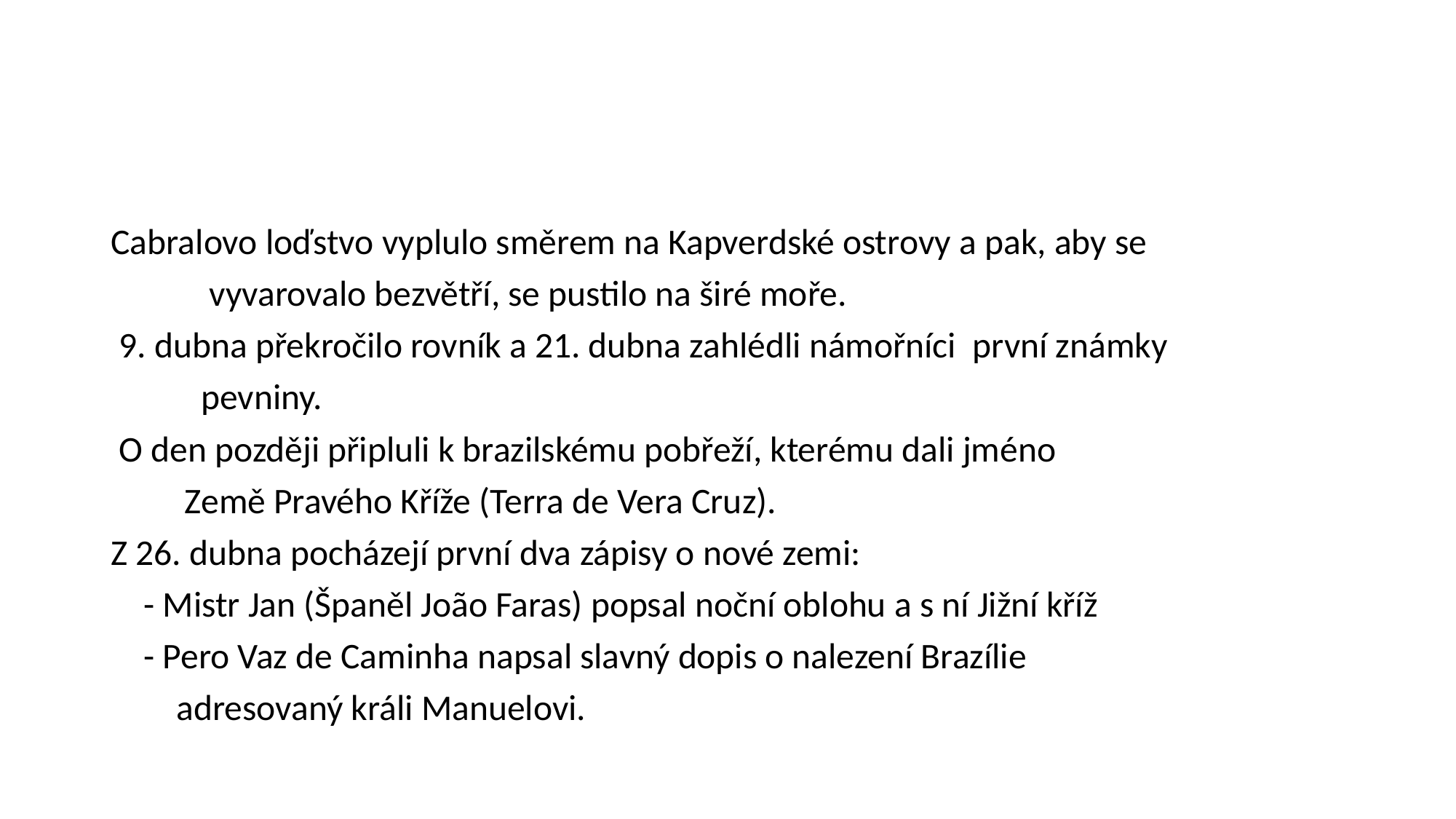

#
Cabralovo loďstvo vyplulo směrem na Kapverdské ostrovy a pak, aby se
            vyvarovalo bezvětří, se pustilo na širé moře.
 9. dubna překročilo rovník a 21. dubna zahlédli námořníci  první známky
           pevniny.
 O den později připluli k brazilskému pobřeží, kterému dali jméno
         Země Pravého Kříže (Terra de Vera Cruz).
Z 26. dubna pocházejí první dva zápisy o nové zemi:
    - Mistr Jan (Španěl João Faras) popsal noční oblohu a s ní Jižní kříž
    - Pero Vaz de Caminha napsal slavný dopis o nalezení Brazílie
        adresovaný králi Manuelovi.